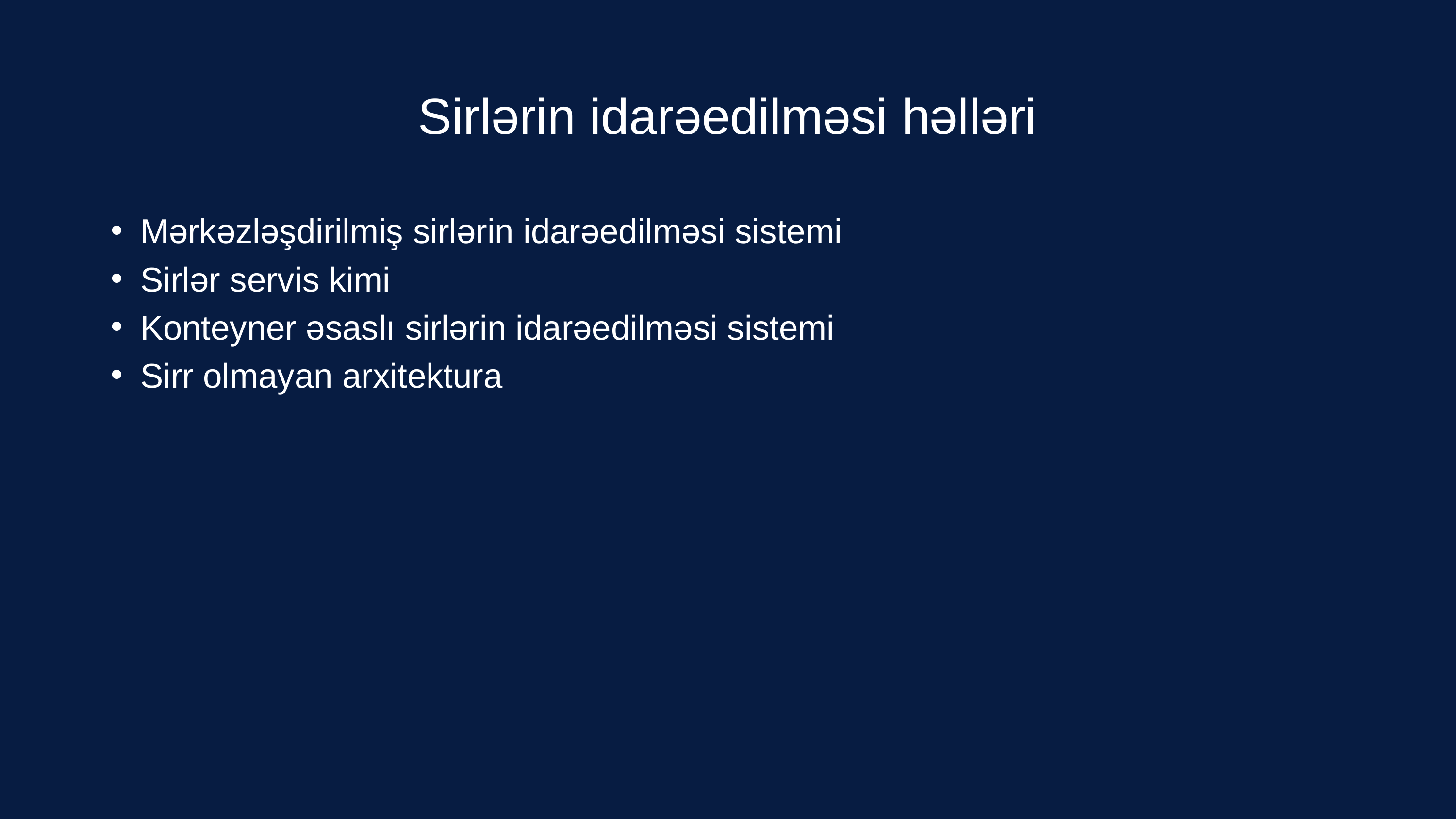

Sirlərin idarəedilməsi həlləri
Mərkəzləşdirilmiş sirlərin idarəedilməsi sistemi
Sirlər servis kimi
Konteyner əsaslı sirlərin idarəedilməsi sistemi
Sirr olmayan arxitektura